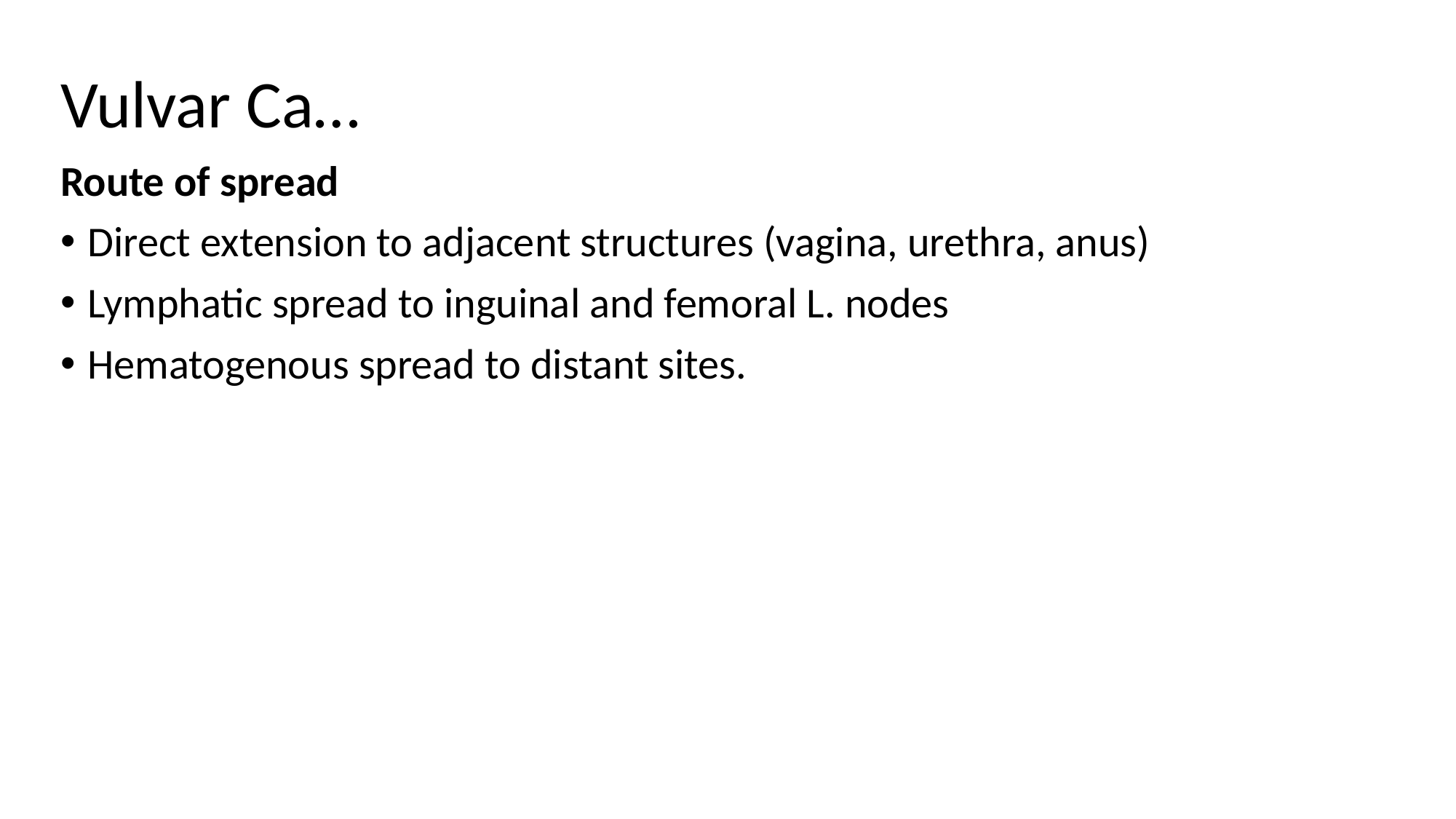

# Vulvar Ca…
Route of spread
Direct extension to adjacent structures (vagina, urethra, anus)
Lymphatic spread to inguinal and femoral L. nodes
Hematogenous spread to distant sites.